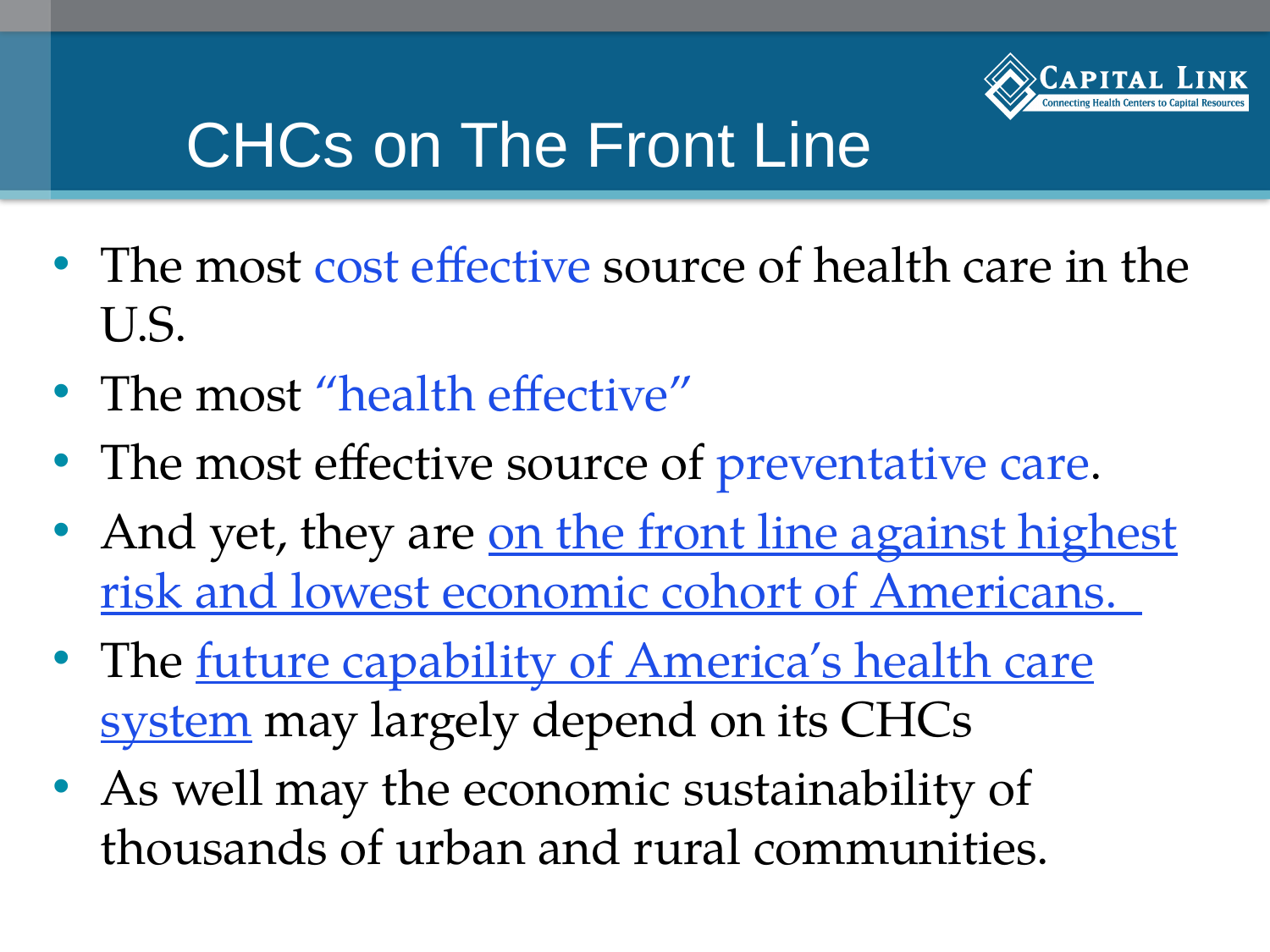

# CHCs on The Front Line
The most cost effective source of health care in the U.S.
The most “health effective”
The most effective source of preventative care.
And yet, they are on the front line against highest risk and lowest economic cohort of Americans.
The future capability of America’s health care system may largely depend on its CHCs
As well may the economic sustainability of thousands of urban and rural communities.